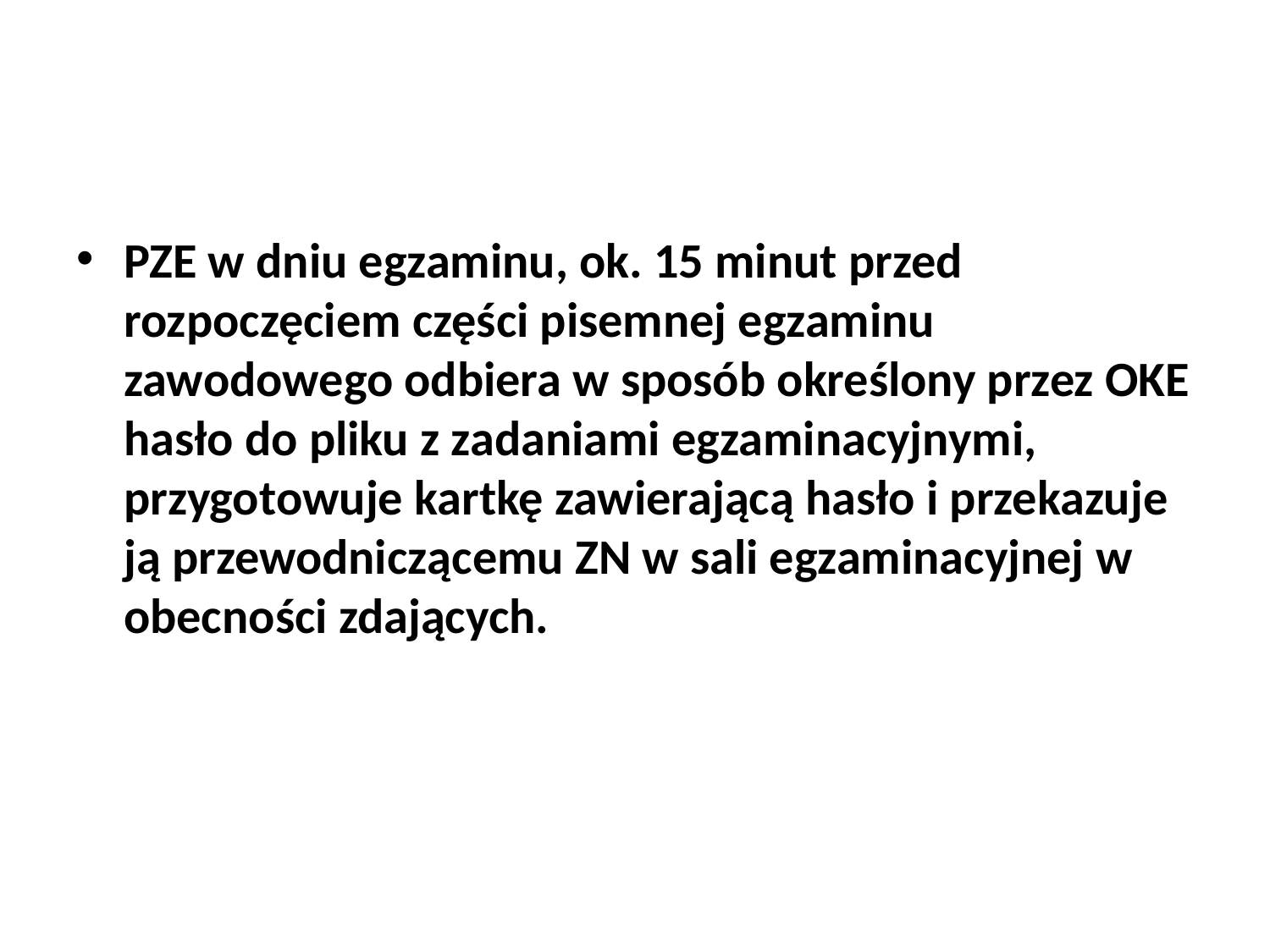

#
PZE w dniu egzaminu, ok. 15 minut przed rozpoczęciem części pisemnej egzaminu zawodowego odbiera w sposób określony przez OKE hasło do pliku z zadaniami egzaminacyjnymi, przygotowuje kartkę zawierającą hasło i przekazuje ją przewodniczącemu ZN w sali egzaminacyjnej w obecności zdających.